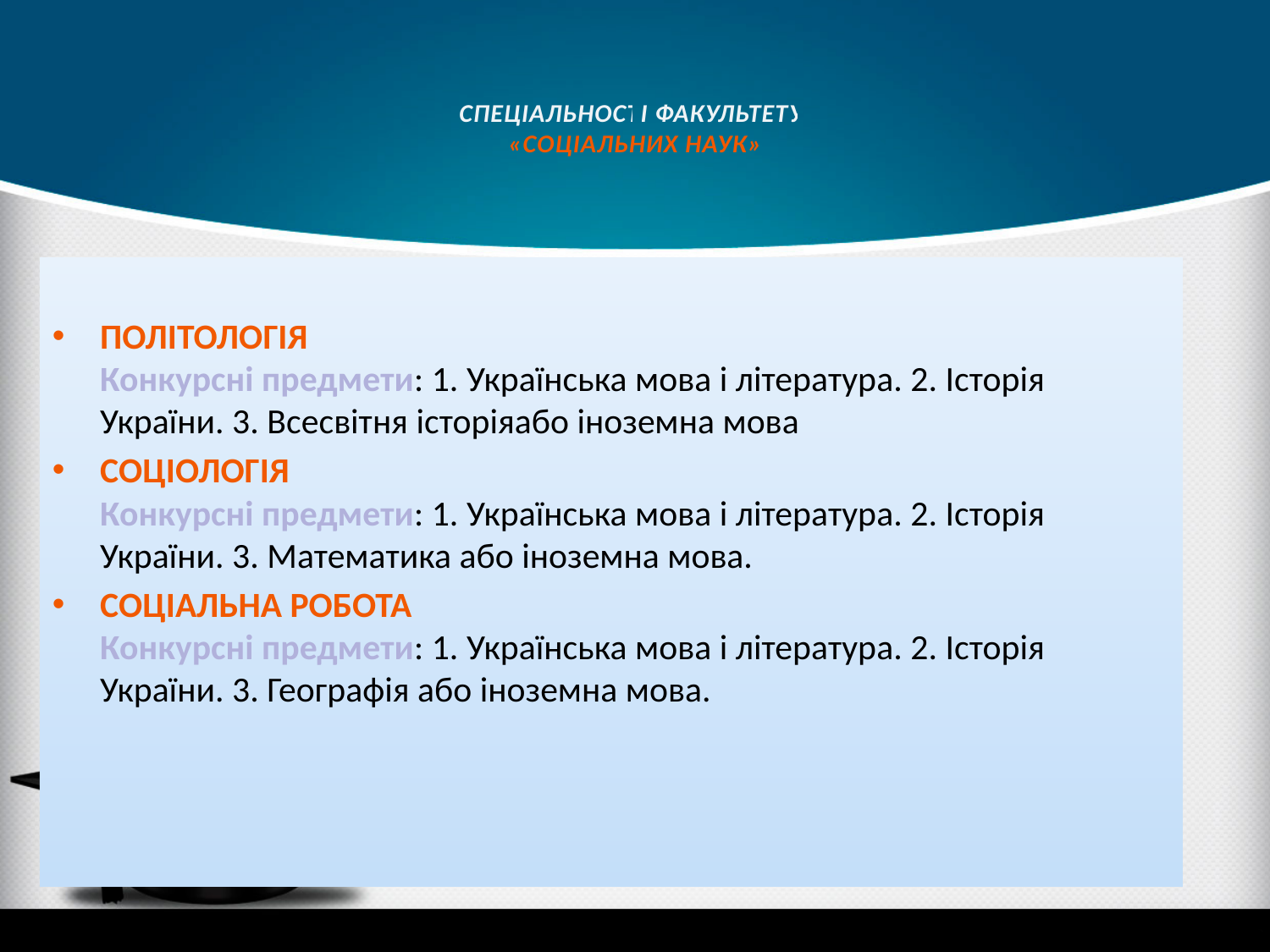

# СПЕЦІАЛЬНОСТІ ФАКУЛЬТЕТУ «Соціальних наук»

Політологія
Конкурсні предмети: 1. Українська мова і література. 2. Історія України. 3. Всесвітня історіяабо іноземна мова
Соціологія
Конкурсні предмети: 1. Українська мова і література. 2. Історія України. 3. Математика або іноземна мова.
Соціальна робота
Конкурсні предмети: 1. Українська мова і література. 2. Історія України. 3. Географія або іноземна мова.